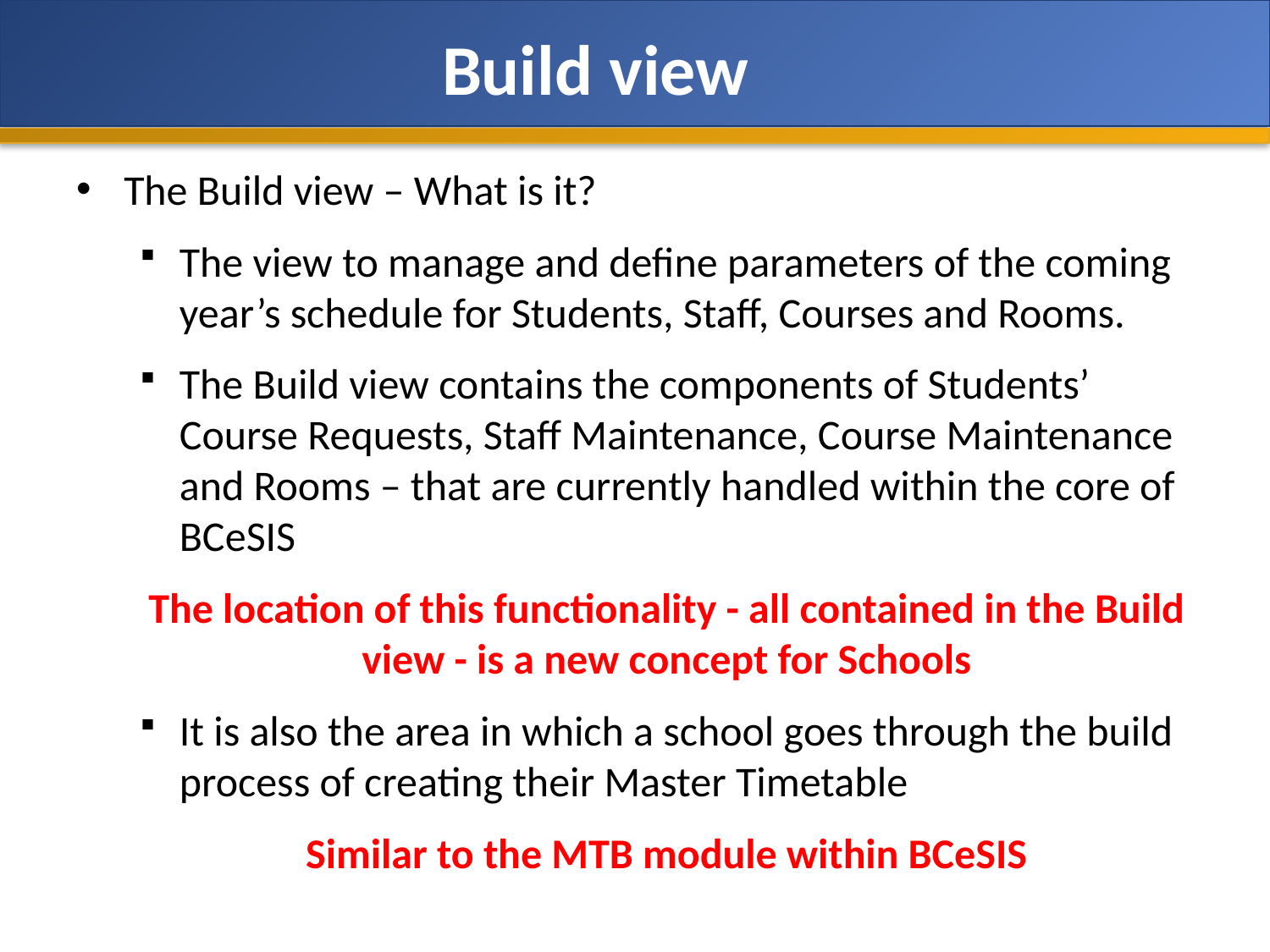

# Build view
The Build view – What is it?
The view to manage and define parameters of the coming year’s schedule for Students, Staff, Courses and Rooms.
The Build view contains the components of Students’ Course Requests, Staff Maintenance, Course Maintenance and Rooms – that are currently handled within the core of BCeSIS
The location of this functionality - all contained in the Build view - is a new concept for Schools
It is also the area in which a school goes through the build process of creating their Master Timetable
Similar to the MTB module within BCeSIS